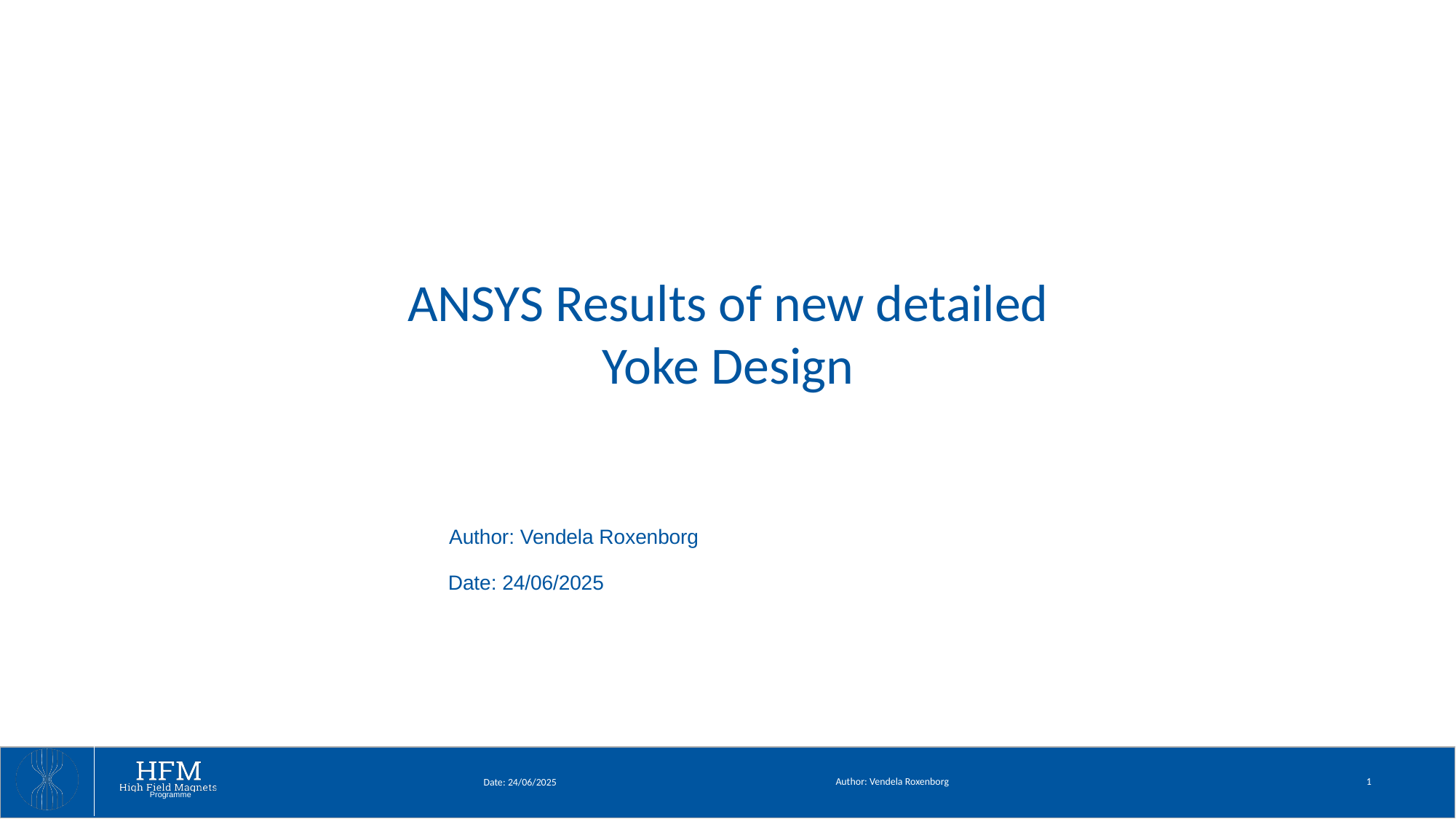

ANSYS Results of new detailed Yoke Design
Author: Vendela Roxenborg
Date: 24/06/2025
Author: Vendela Roxenborg
1
Date: 24/06/2025